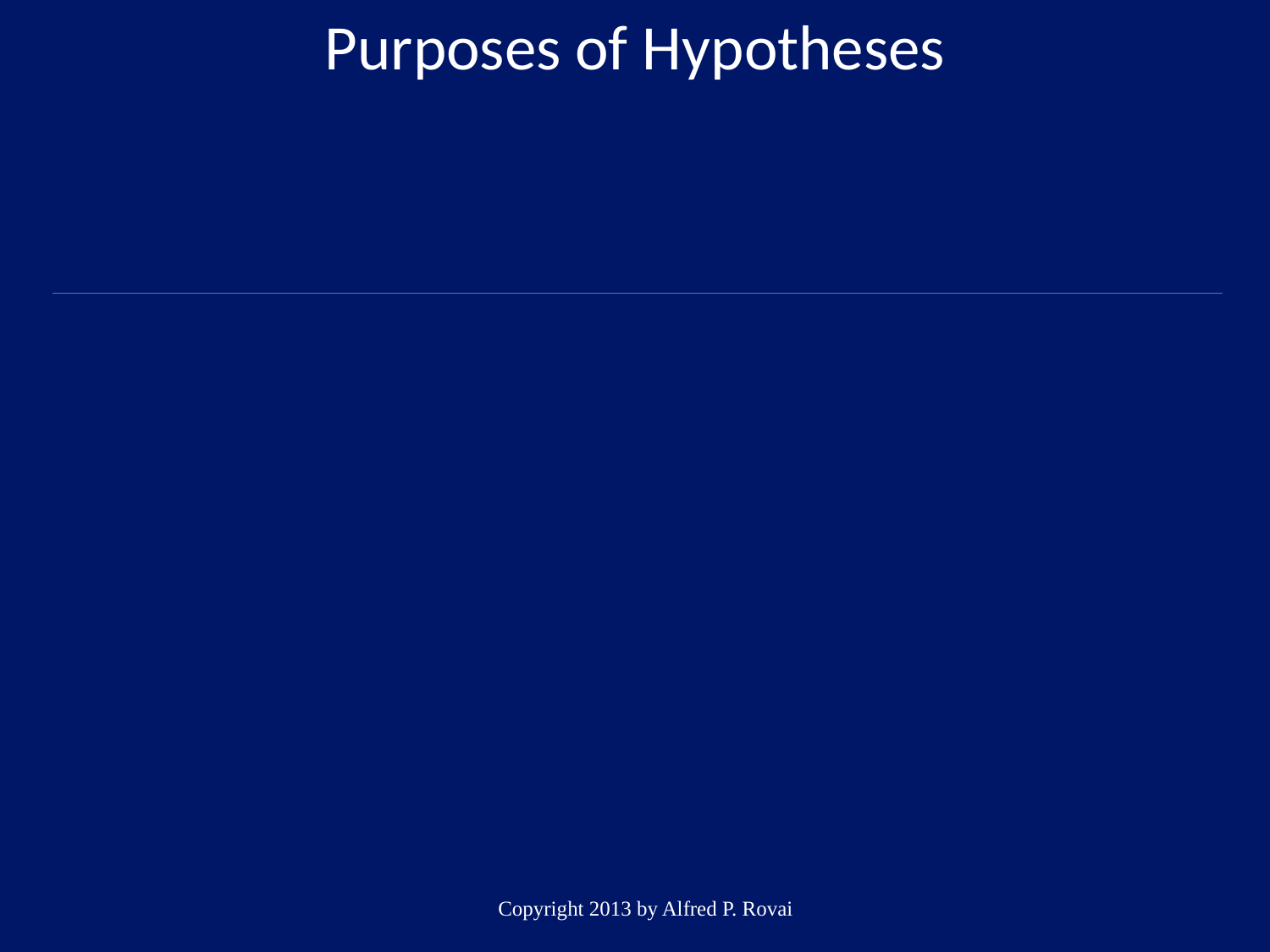

Purposes of Hypotheses

Copyright 2013 by Alfred P. Rovai